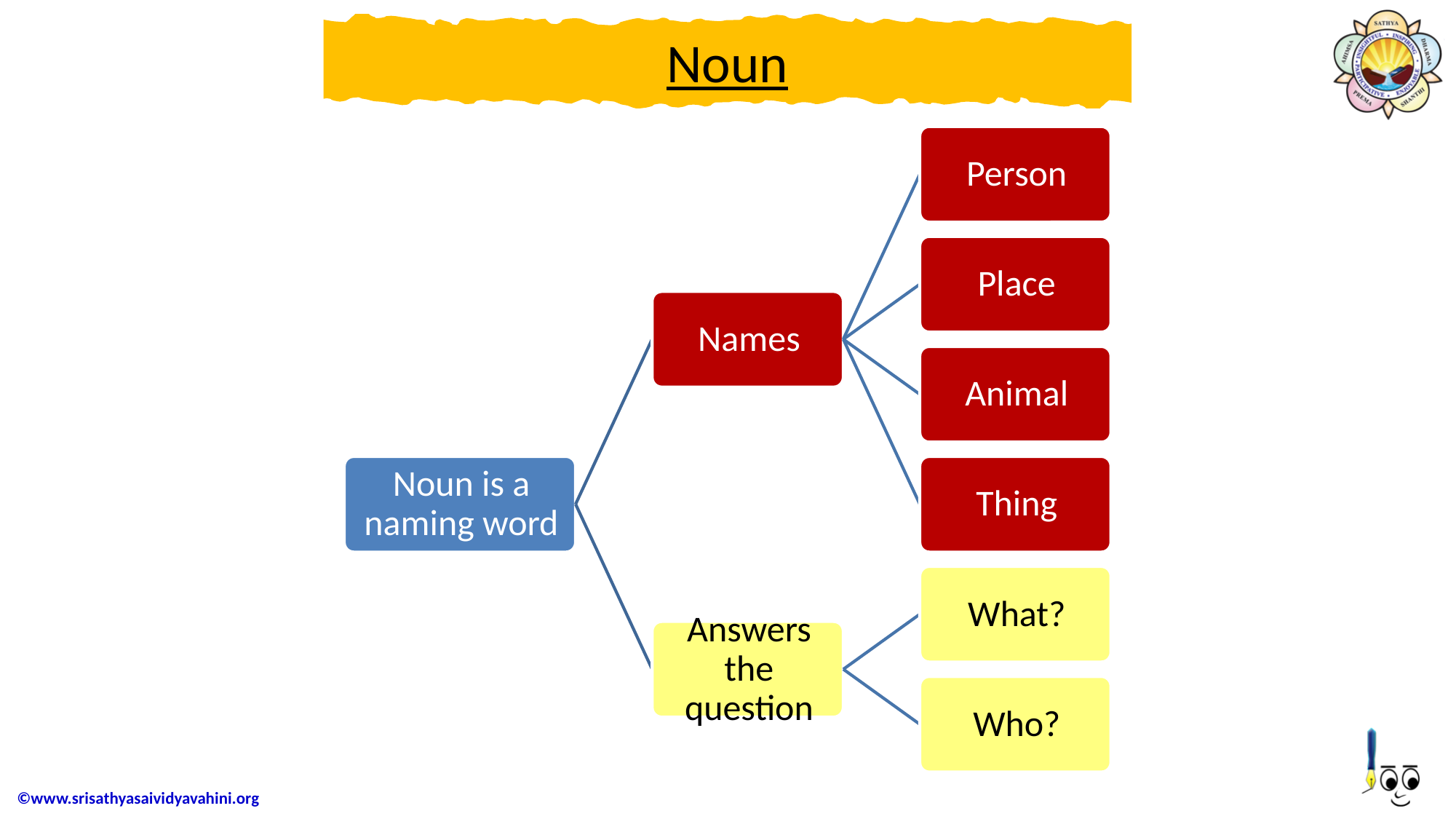

Noun
Noun is a naming word

Names

Person

Place

Animal

Thing

Answers the question

What?

Who?